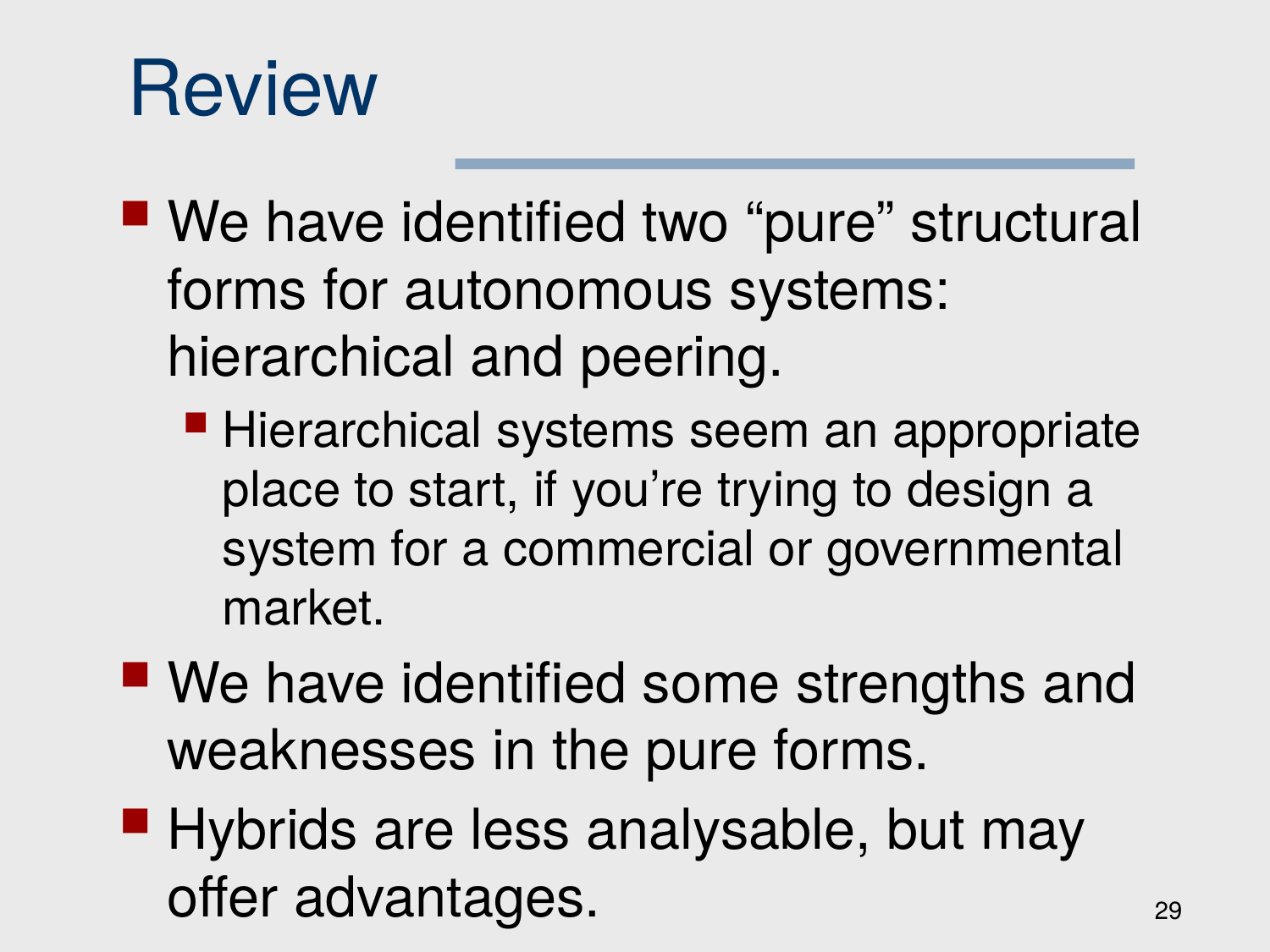

# Review
We have identified two “pure” structural forms for autonomous systems: hierarchical and peering.
Hierarchical systems seem an appropriate place to start, if you’re trying to design a system for a commercial or governmental market.
We have identified some strengths and weaknesses in the pure forms.
Hybrids are less analysable, but may offer advantages.

29